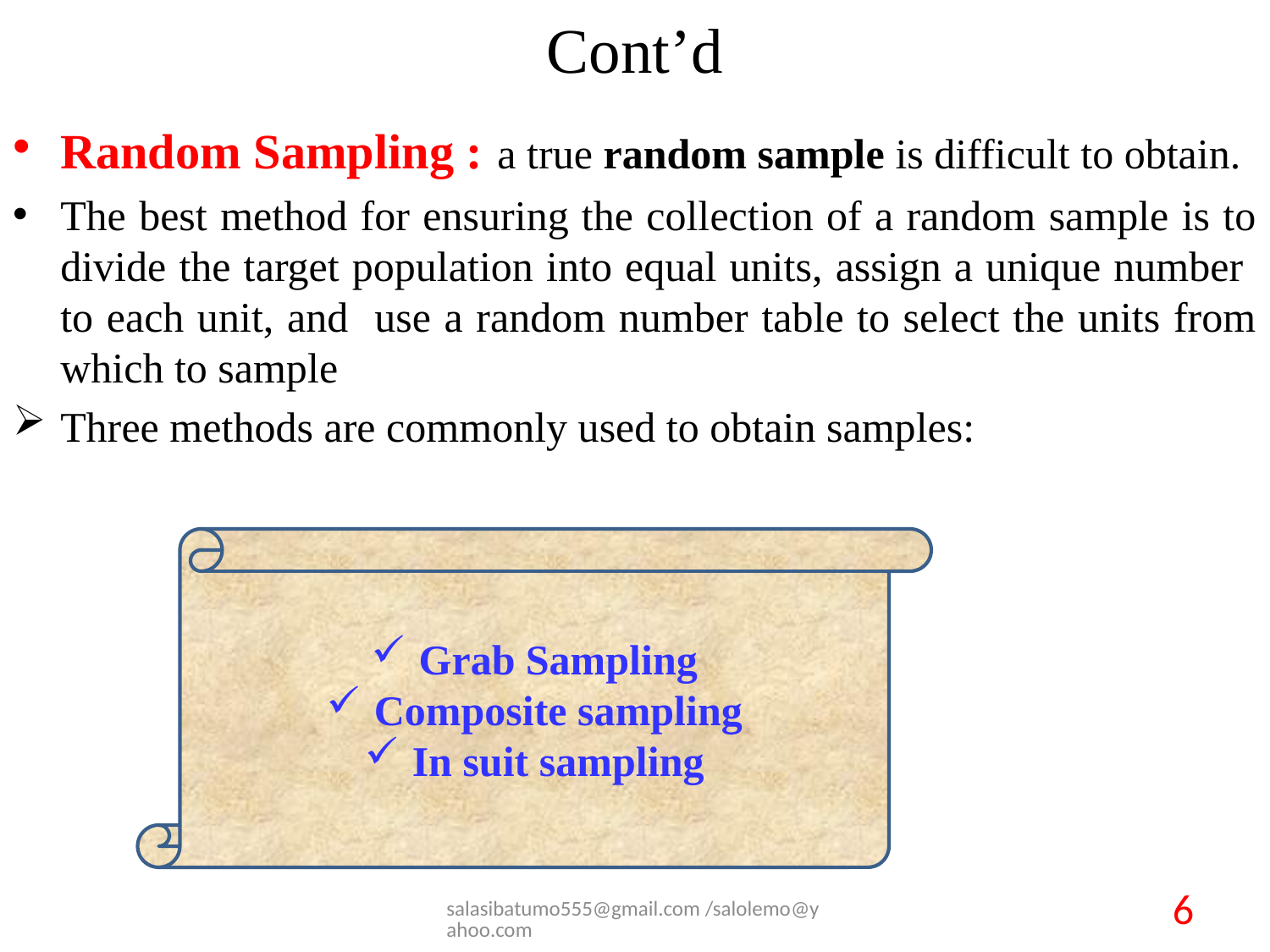

# Cont’d
Random Sampling : a true random sample is difficult to obtain.
The best method for ensuring the collection of a random sample is to divide the target population into equal units, assign a unique number  to each unit, and  use a random number table to select the units from which to sample
Three methods are commonly used to obtain samples:

Grab Sampling
Composite sampling
In suit sampling
salasibatumo555@gmail.com /salolemo@yahoo.com
6